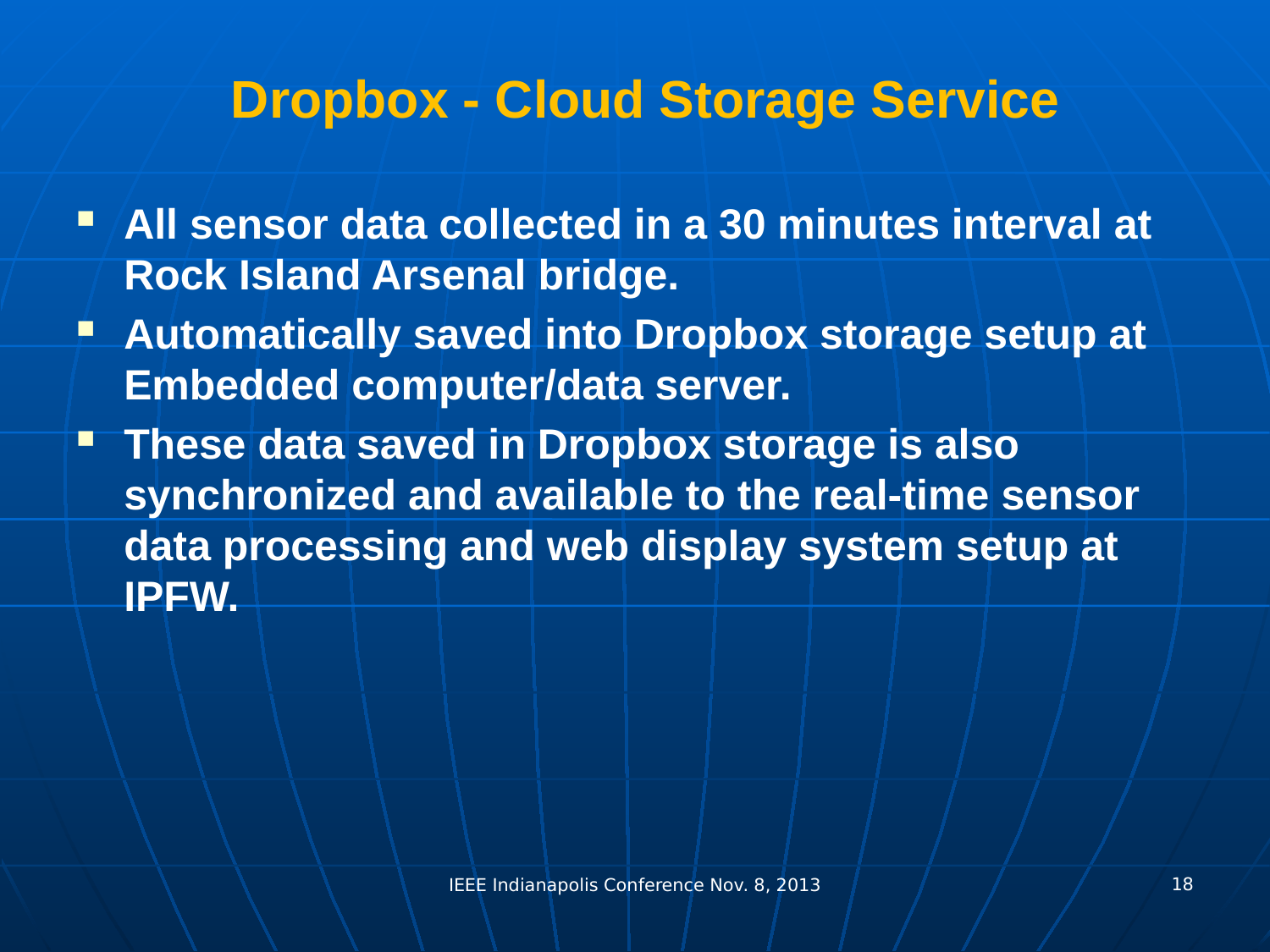

# Dropbox - Cloud Storage Service
All sensor data collected in a 30 minutes interval at Rock Island Arsenal bridge.
Automatically saved into Dropbox storage setup at  Embedded computer/data server.
These data saved in Dropbox storage is also synchronized and available to the real-time sensor data processing and web display system setup at IPFW.
18
IEEE Indianapolis Conference Nov. 8, 2013